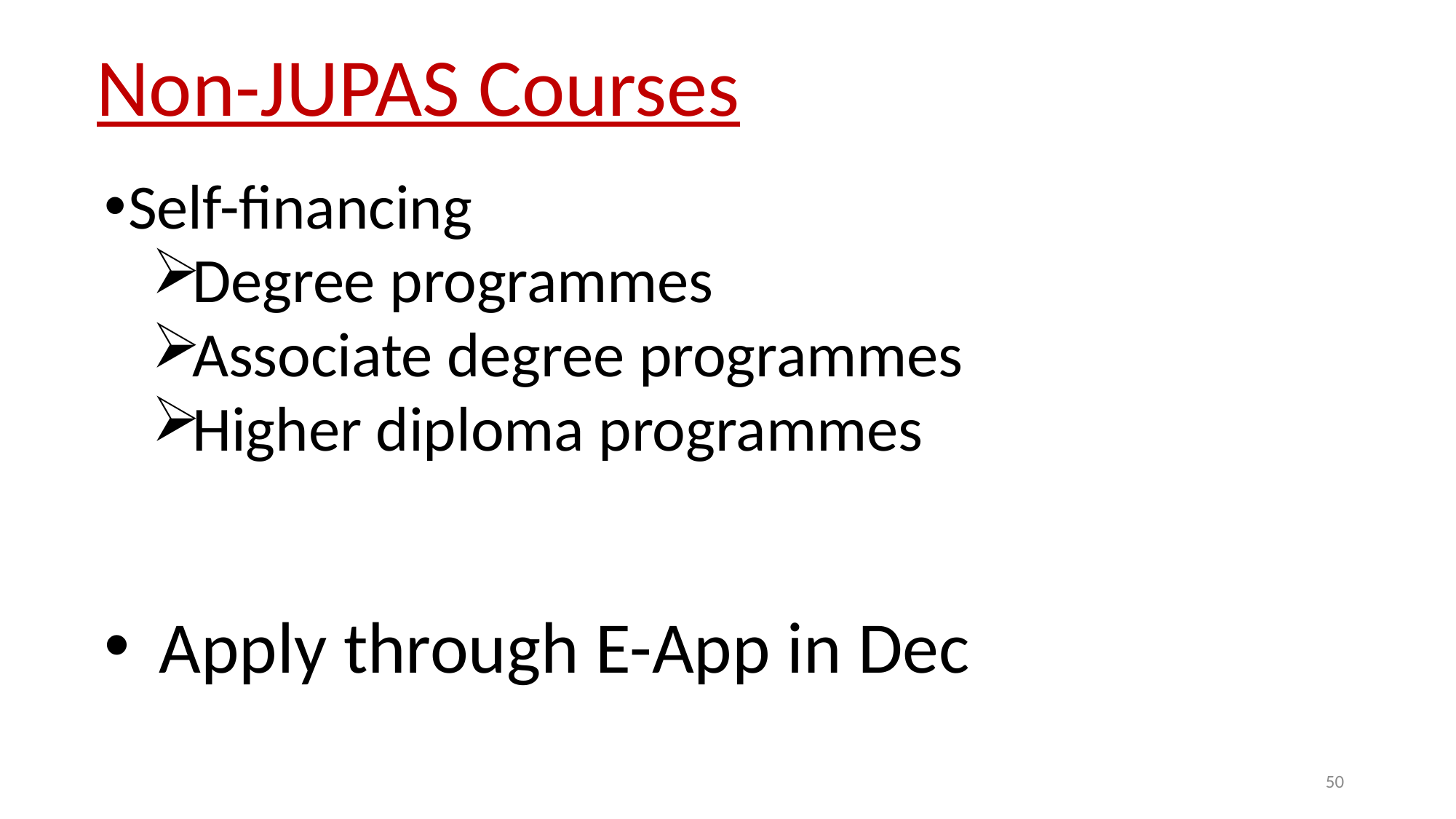

# Non-JUPAS Courses
Self-financing
Degree programmes
Associate degree programmes
Higher diploma programmes

Apply through E-App in Dec

50